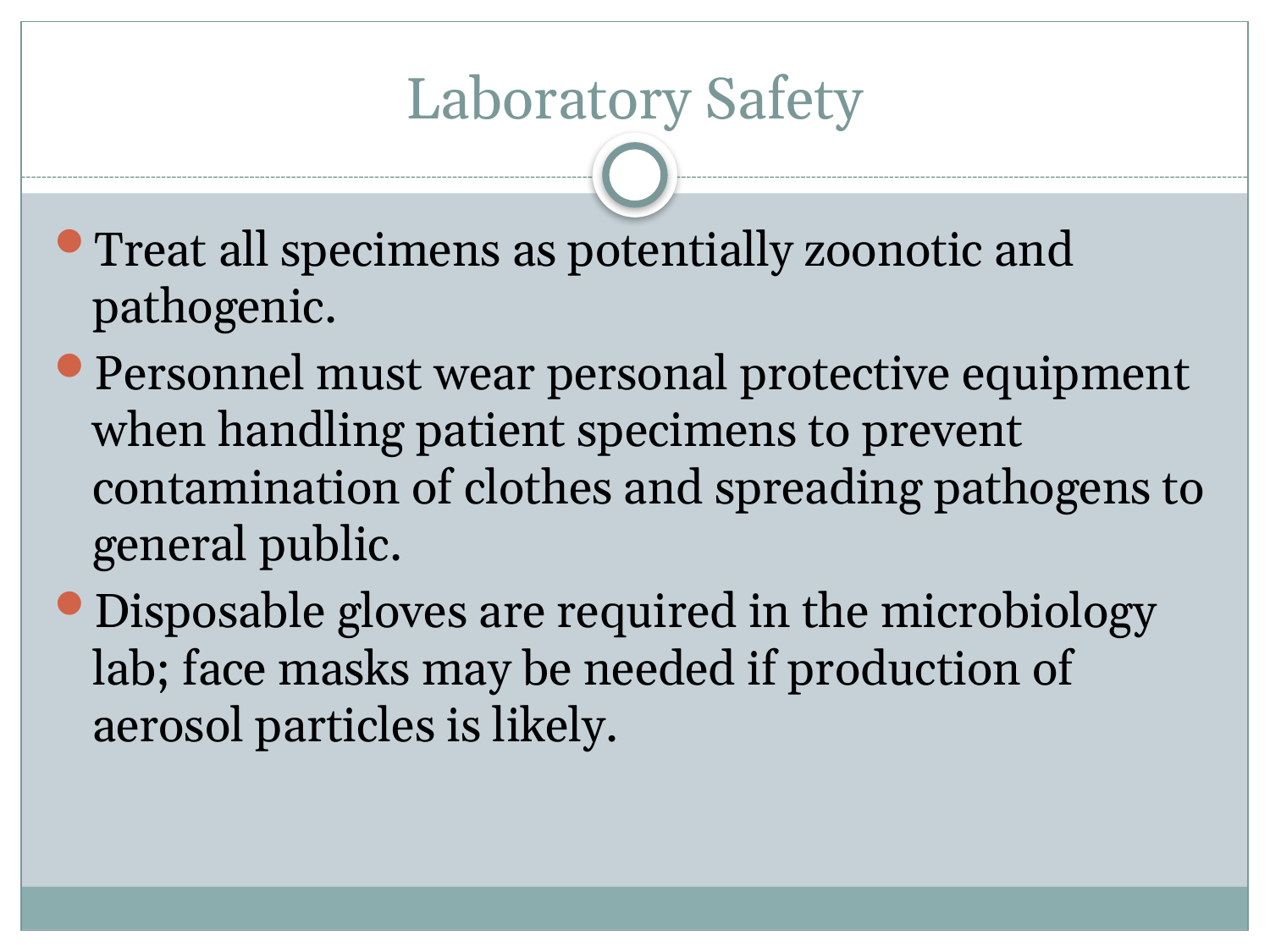

# Laboratory Safety
Treat all specimens as potentially zoonotic and pathogenic.
Personnel must wear personal protective equipment when handling patient specimens to prevent contamination of clothes and spreading pathogens to general public.
Disposable gloves are required in the microbiology lab; face masks may be needed if production of aerosol particles is likely.